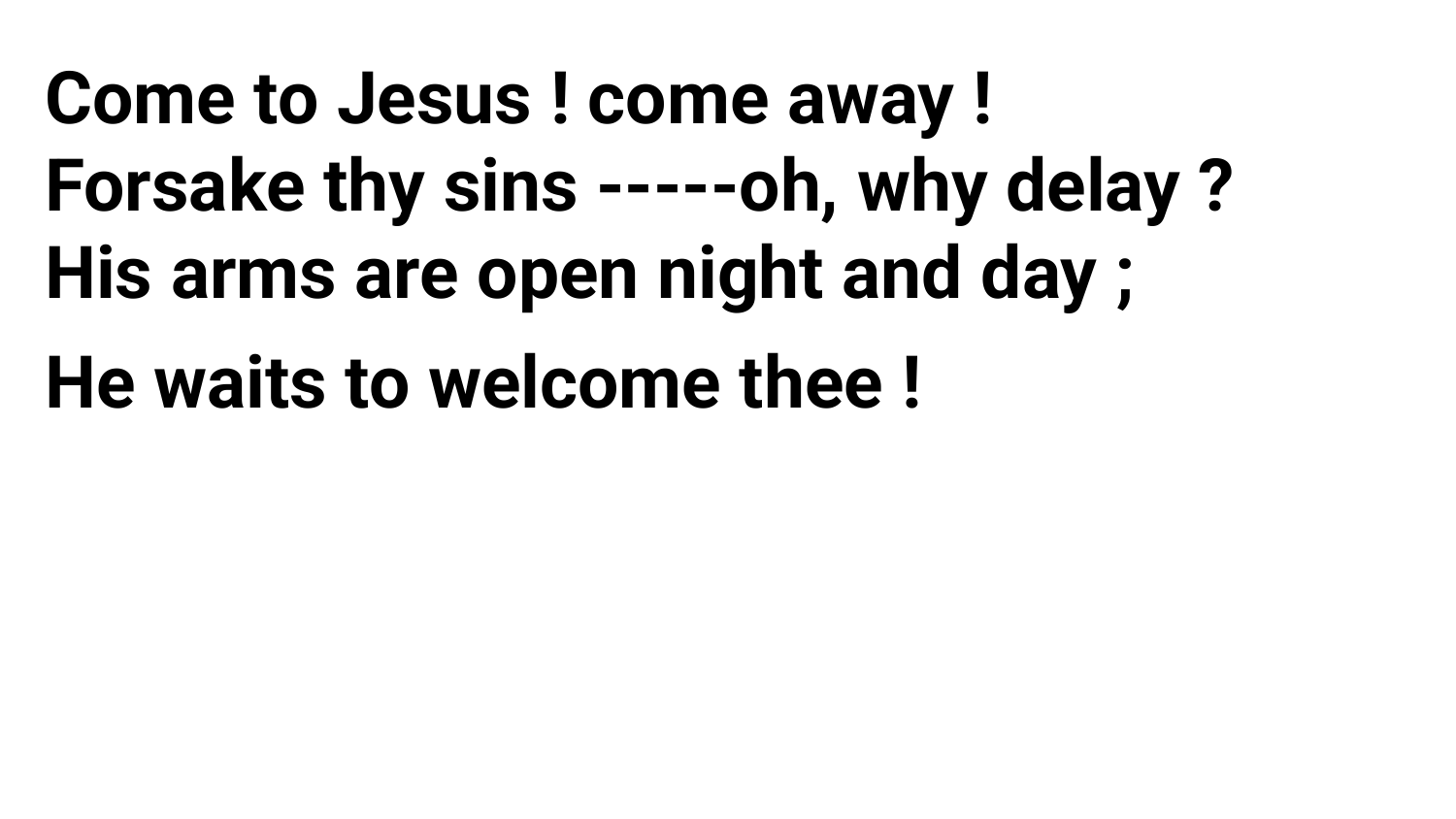

Come to Jesus ! come away !
Forsake thy sins -----oh, why delay ?
His arms are open night and day ;
He waits to welcome thee !